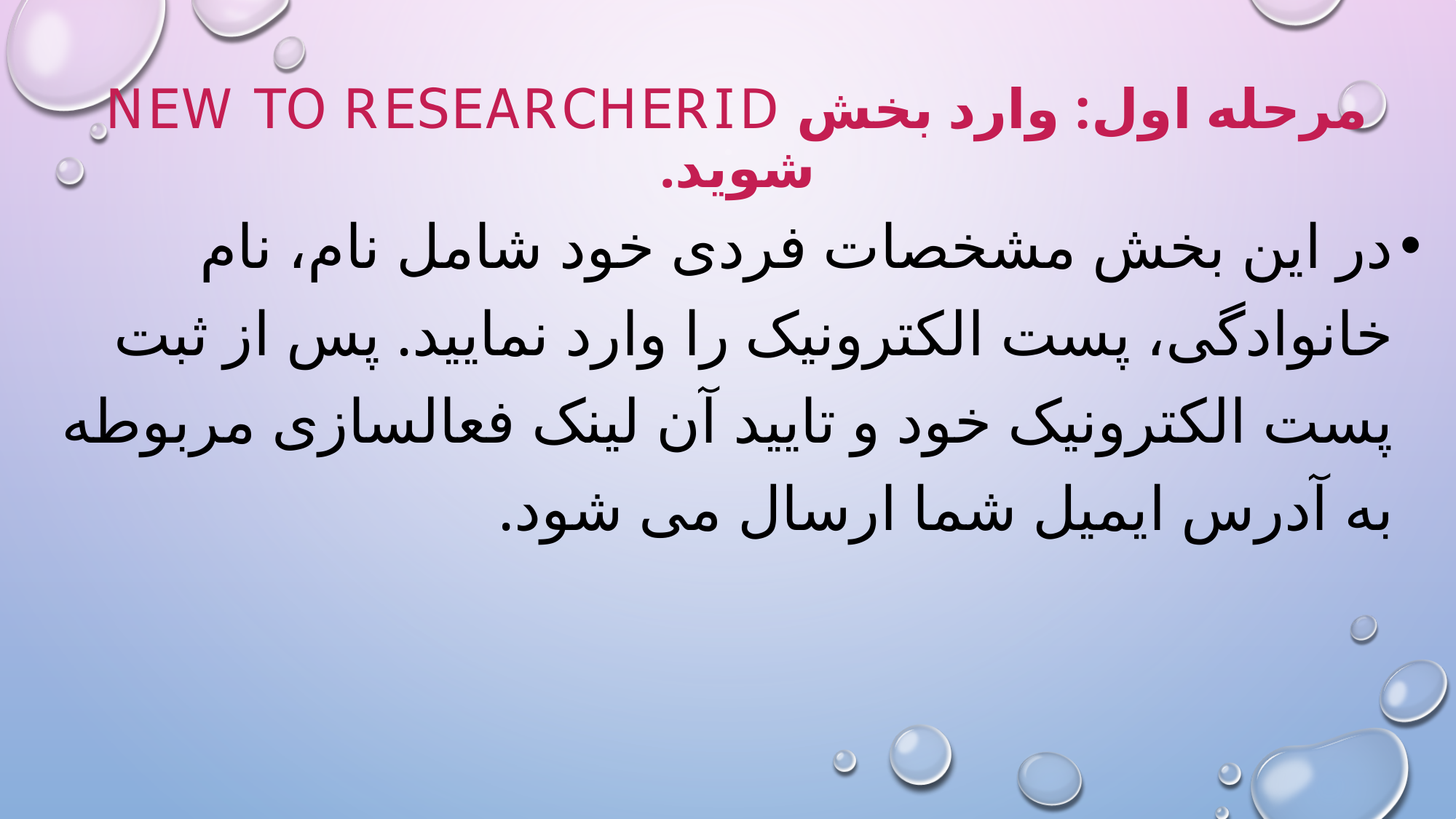

# مرحله اول: وارد بخش New to ResearcherID شوید.
در این بخش مشخصات فردی خود شامل نام، نام خانوادگی، پست الکترونیک را وارد نمایید. پس از ثبت پست الکترونیک خود و تایید آن لینک فعالسازی مربوطه به آدرس ایمیل شما ارسال می شود.